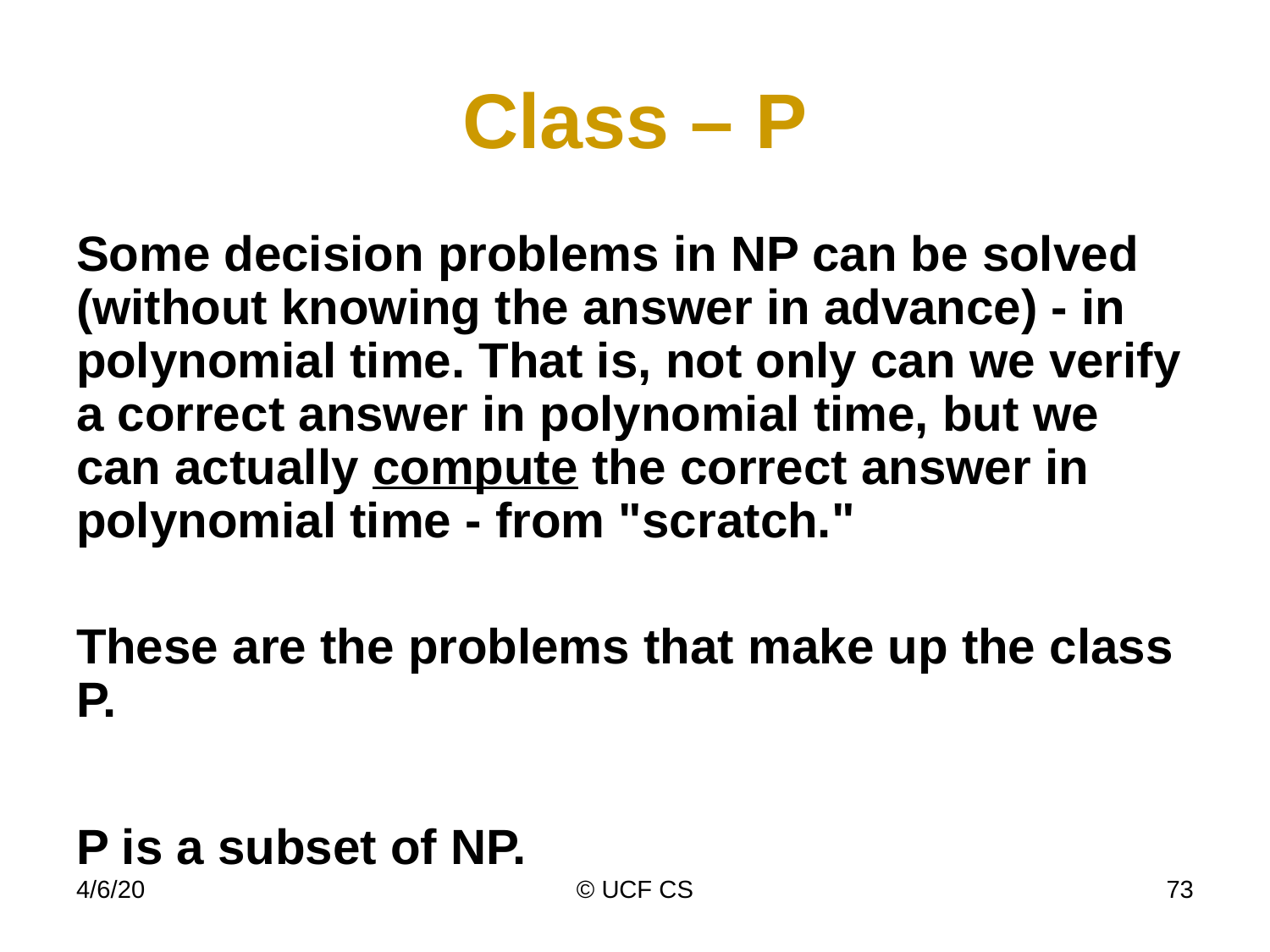

# Class – P
Some decision problems in NP can be solved (without knowing the answer in advance) - in polynomial time. That is, not only can we verify a correct answer in polynomial time, but we can actually compute the correct answer in polynomial time - from "scratch."

These are the problems that make up the class P.

P is a subset of NP.

4/6/20
© UCF CS
73